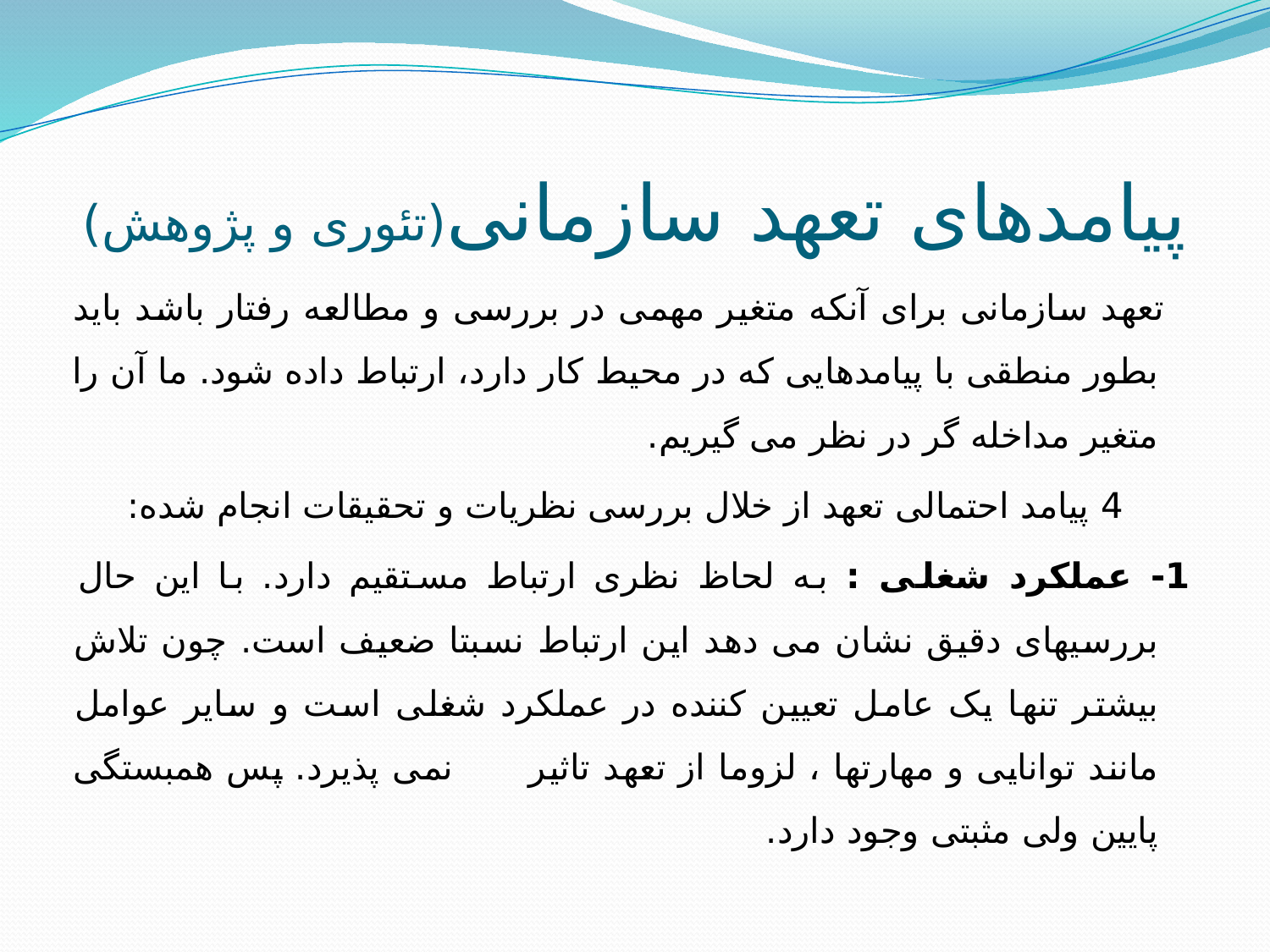

# پیامدهای تعهد سازمانی(تئوری و پژوهش)
  تعهد سازمانی برای آنکه متغیر مهمی در بررسی و مطالعه رفتار باشد باید بطور منطقی با پیامدهایی که در محیط کار دارد، ارتباط داده شود. ما آن را متغیر مداخله گر در نظر می گیریم.
 4 پیامد احتمالی تعهد از خلال بررسی نظریات و تحقیقات انجام شده:
1- عملکرد شغلی : به لحاظ نظری ارتباط مستقیم دارد. با این حال بررسیهای دقیق نشان می دهد این ارتباط نسبتا ضعیف است. چون تلاش بیشتر تنها یک عامل تعیین کننده در عملکرد شغلی است و سایر عوامل مانند توانایی و مهارتها ، لزوما از تعهد تاثیر      نمی پذیرد. پس همبستگی پایین ولی مثبتی وجود دارد.